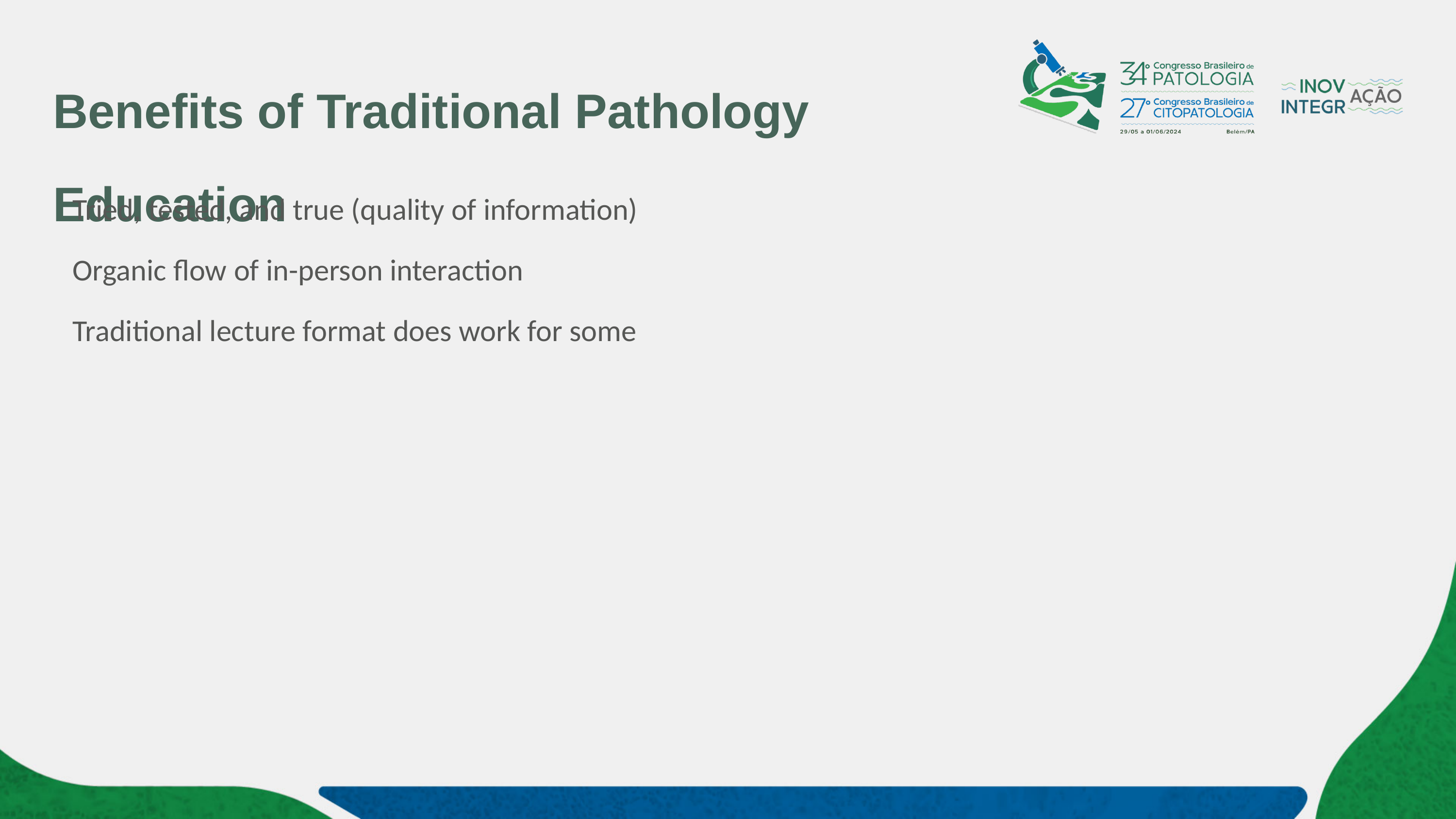

# Benefits of Traditional Pathology Education
Tried, tested, and true (quality of information)
Organic flow of in-person interaction
Traditional lecture format does work for some